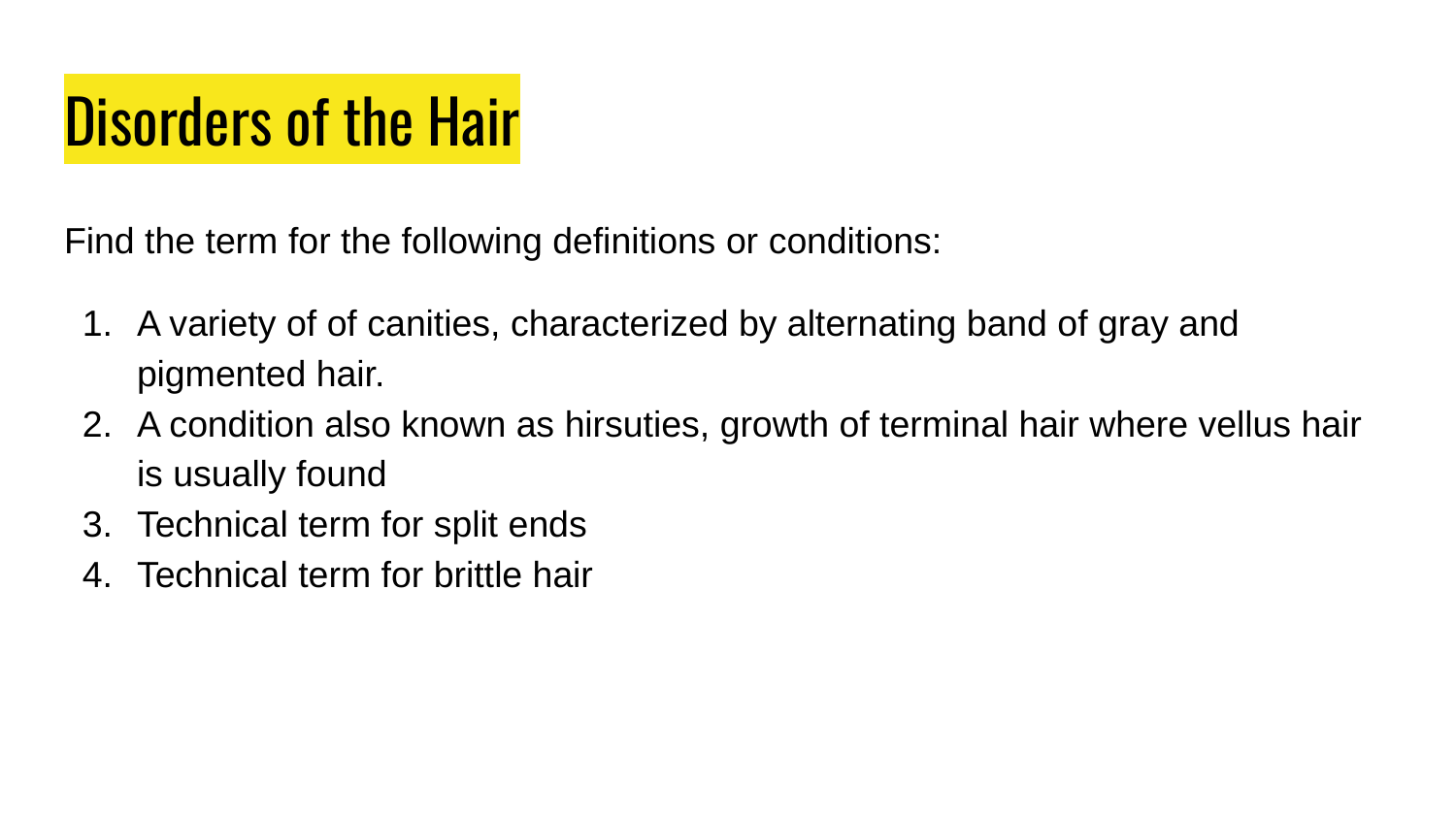

# Disorders of the Hair
Find the term for the following definitions or conditions:
A variety of of canities, characterized by alternating band of gray and pigmented hair.
A condition also known as hirsuties, growth of terminal hair where vellus hair is usually found
Technical term for split ends
Technical term for brittle hair